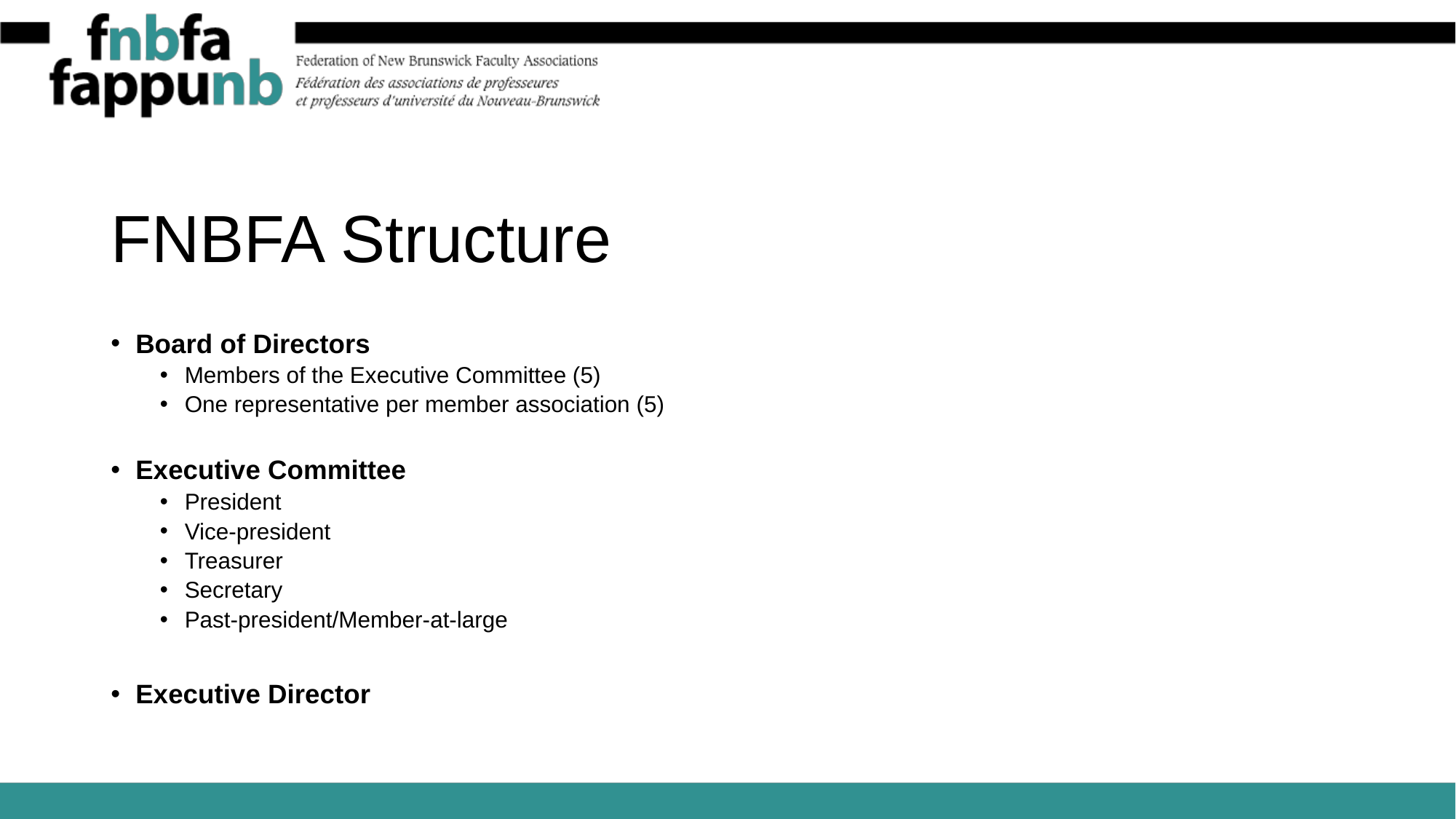

# FNBFA Structure
Board of Directors
Members of the Executive Committee (5)
One representative per member association (5)

Executive Committee
President
Vice-president
Treasurer
Secretary
Past-president/Member-at-large

Executive Director